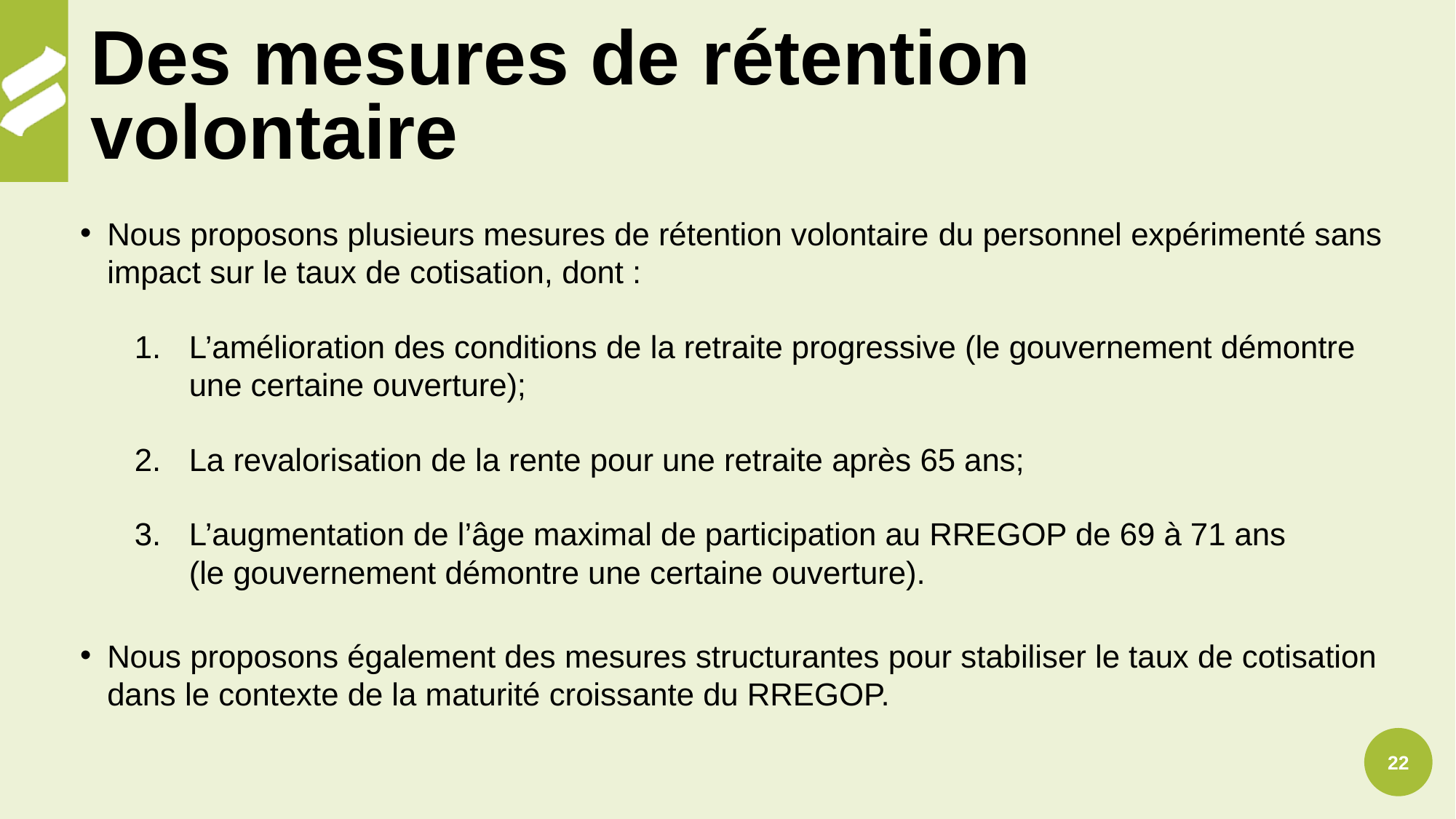

# Des mesures de rétention volontaire
Nous proposons plusieurs mesures de rétention volontaire du personnel expérimenté sans impact sur le taux de cotisation, dont :
L’amélioration des conditions de la retraite progressive (le gouvernement démontre une certaine ouverture);
La revalorisation de la rente pour une retraite après 65 ans;
L’augmentation de l’âge maximal de participation au RREGOP de 69 à 71 ans
(le gouvernement démontre une certaine ouverture).
Nous proposons également des mesures structurantes pour stabiliser le taux de cotisation dans le contexte de la maturité croissante du RREGOP.
22